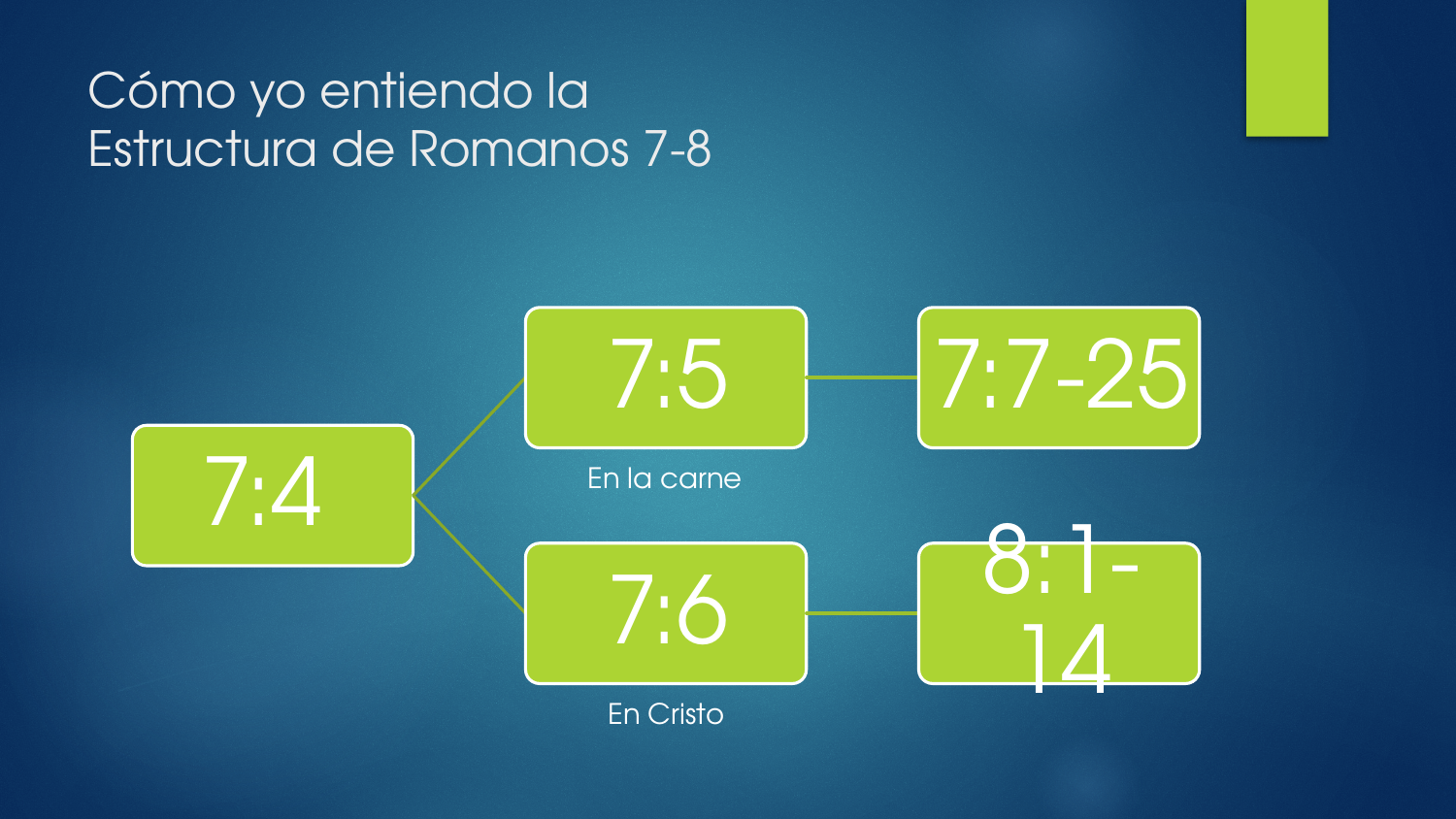

# Cómo yo entiendo la Estructura de Romanos 7-8
7:4

7:5

7:7-25

7:6

8:1-14
En la carne
En Cristo